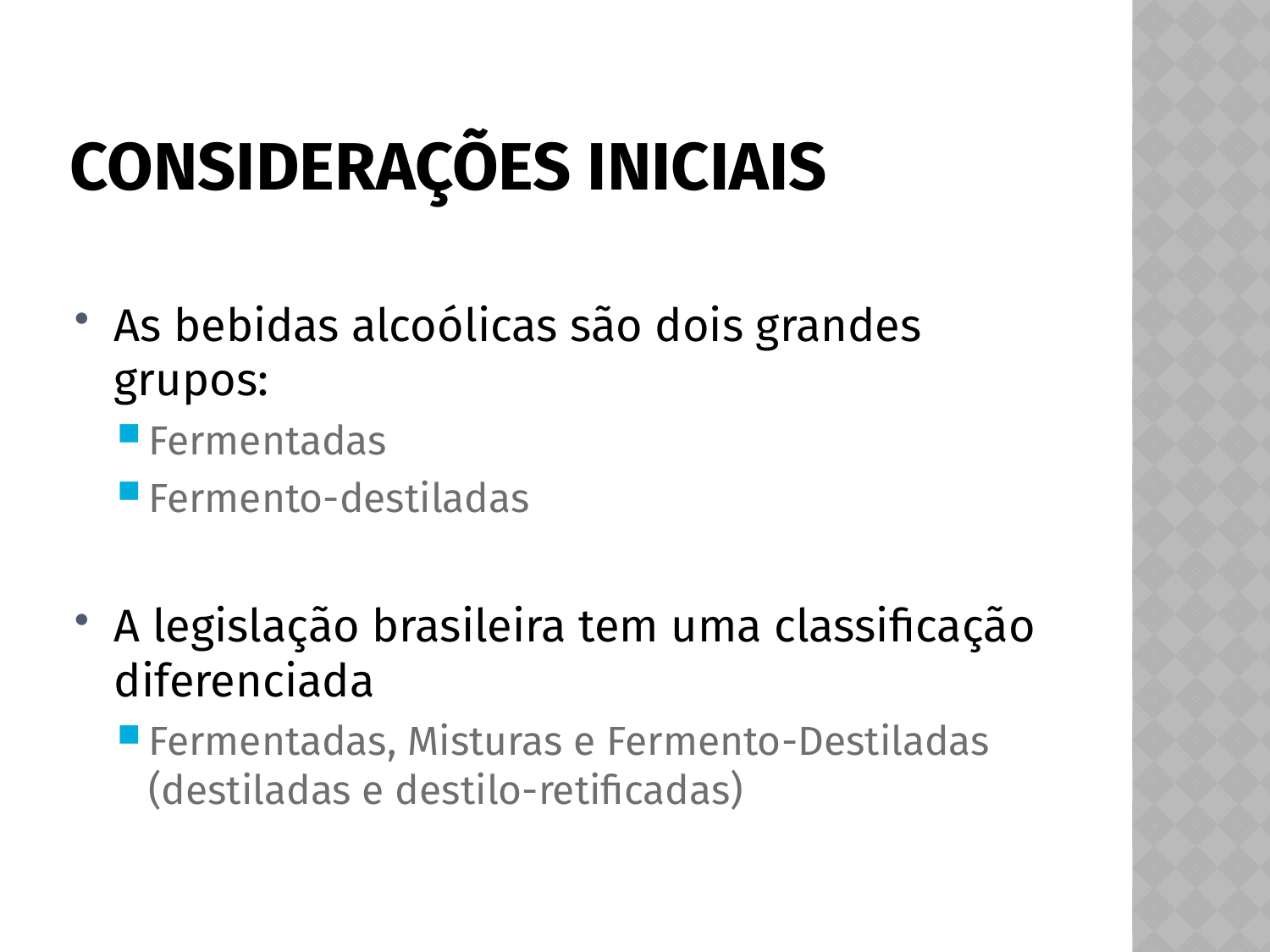

# Considerações iniciais

As bebidas alcoólicas são dois grandes grupos:
Fermentadas
Fermento-destiladas

A legislação brasileira tem uma classificação diferenciada
Fermentadas, Misturas e Fermento-Destiladas (destiladas e destilo-retificadas)